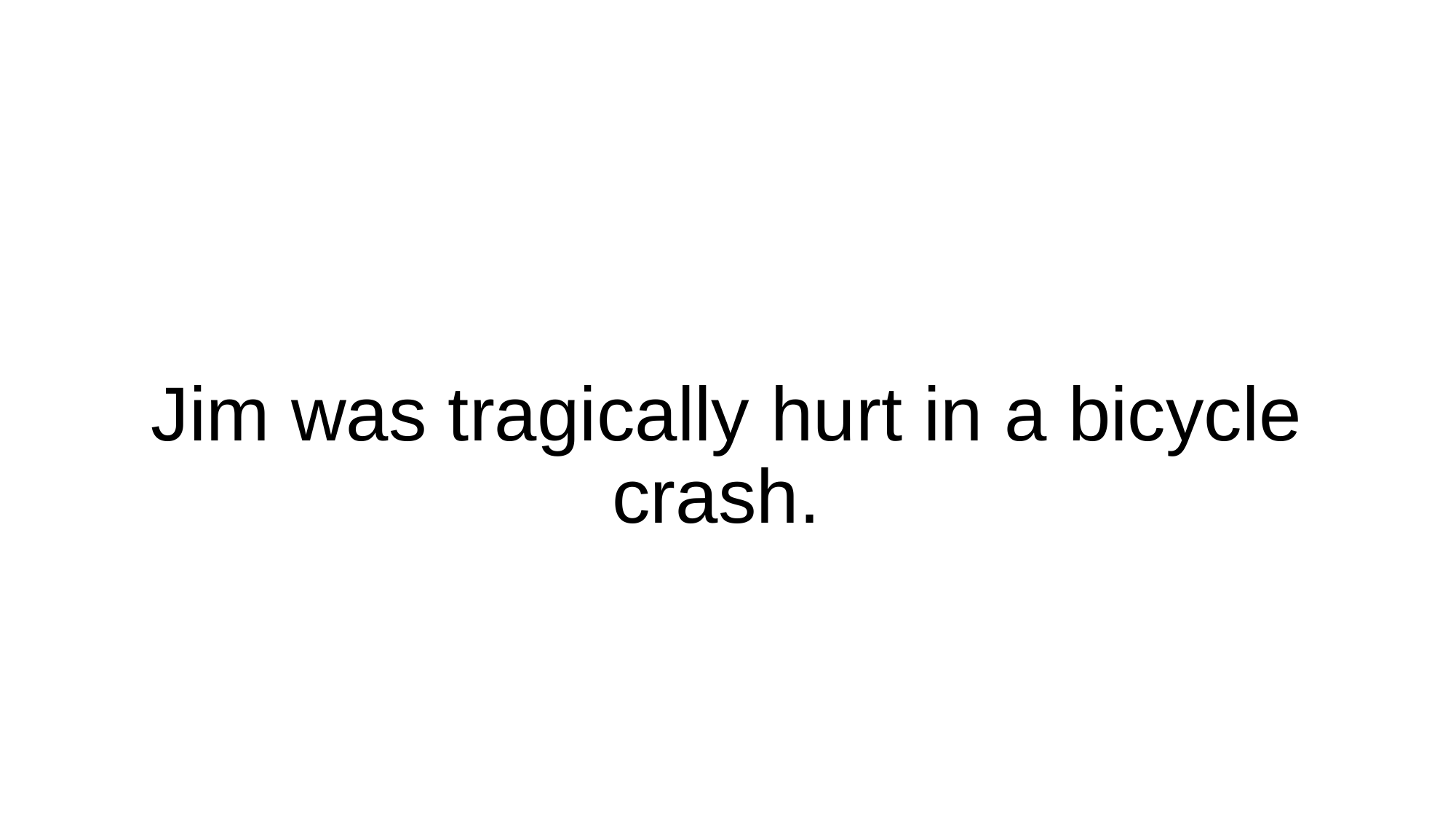

# Jim was tragically hurt in a bicycle crash.